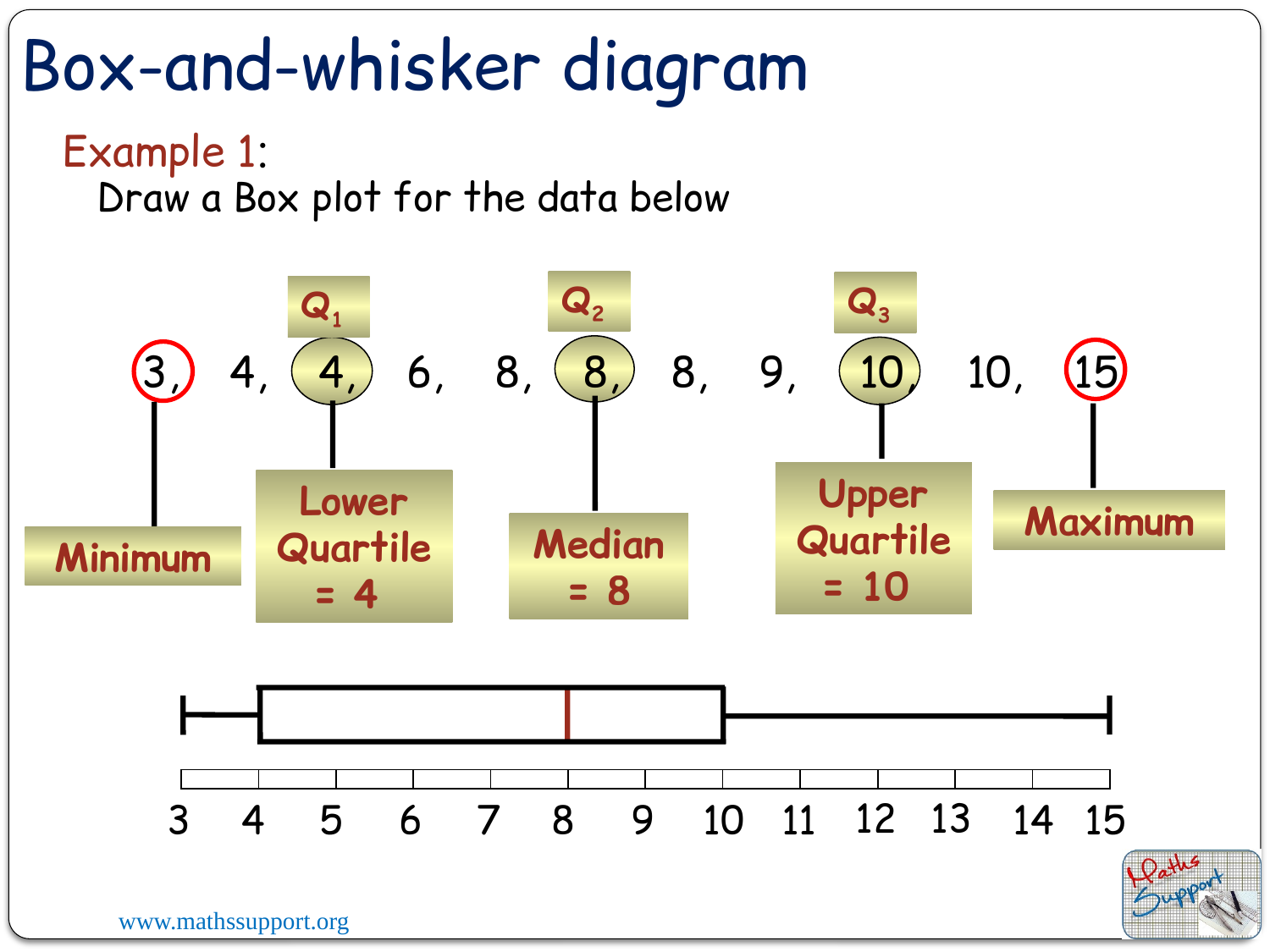

Box-and-whisker diagram
Example 1:
Draw a Box plot for the data below
Q2
Q3
Q1

3,    4,    4,    6,    8,    8,    8,    9,     10,    10,    15

Upper Quartile = 10
Lower Quartile = 4
Maximum
Median = 8
Minimum

12
13
3
4
5
6
7
8
9
10
11
14
15